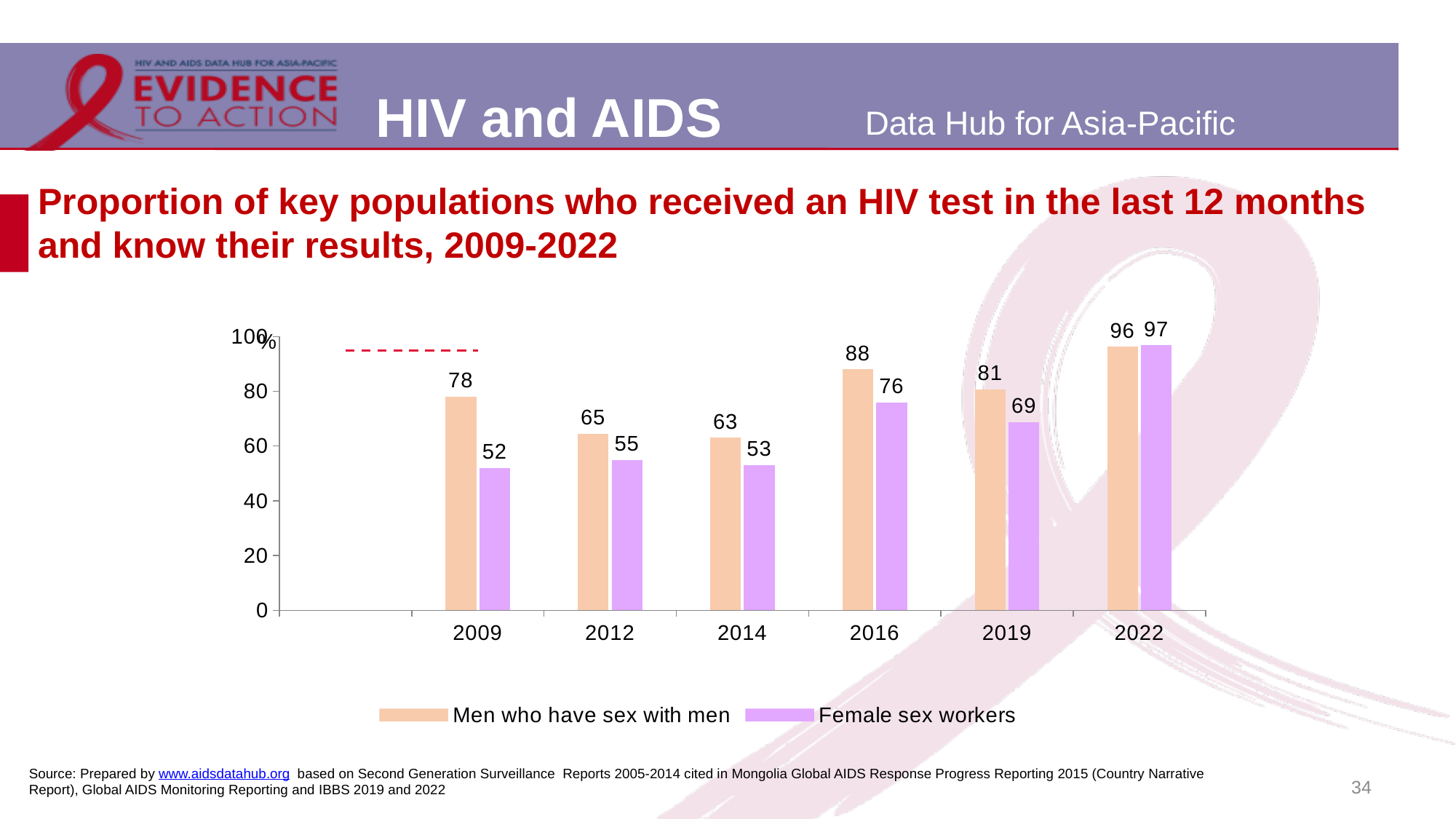

# Proportion of key populations who received an HIV test in the last 12 months and know their results, 2009-2022

[unsupported chart]

Source: Prepared by www.aidsdatahub.org  based on Second Generation Surveillance  Reports 2005-2014 cited in Mongolia Global AIDS Response Progress Reporting 2015 (Country Narrative Report), Global AIDS Monitoring Reporting and IBBS 2019 and 2022
34